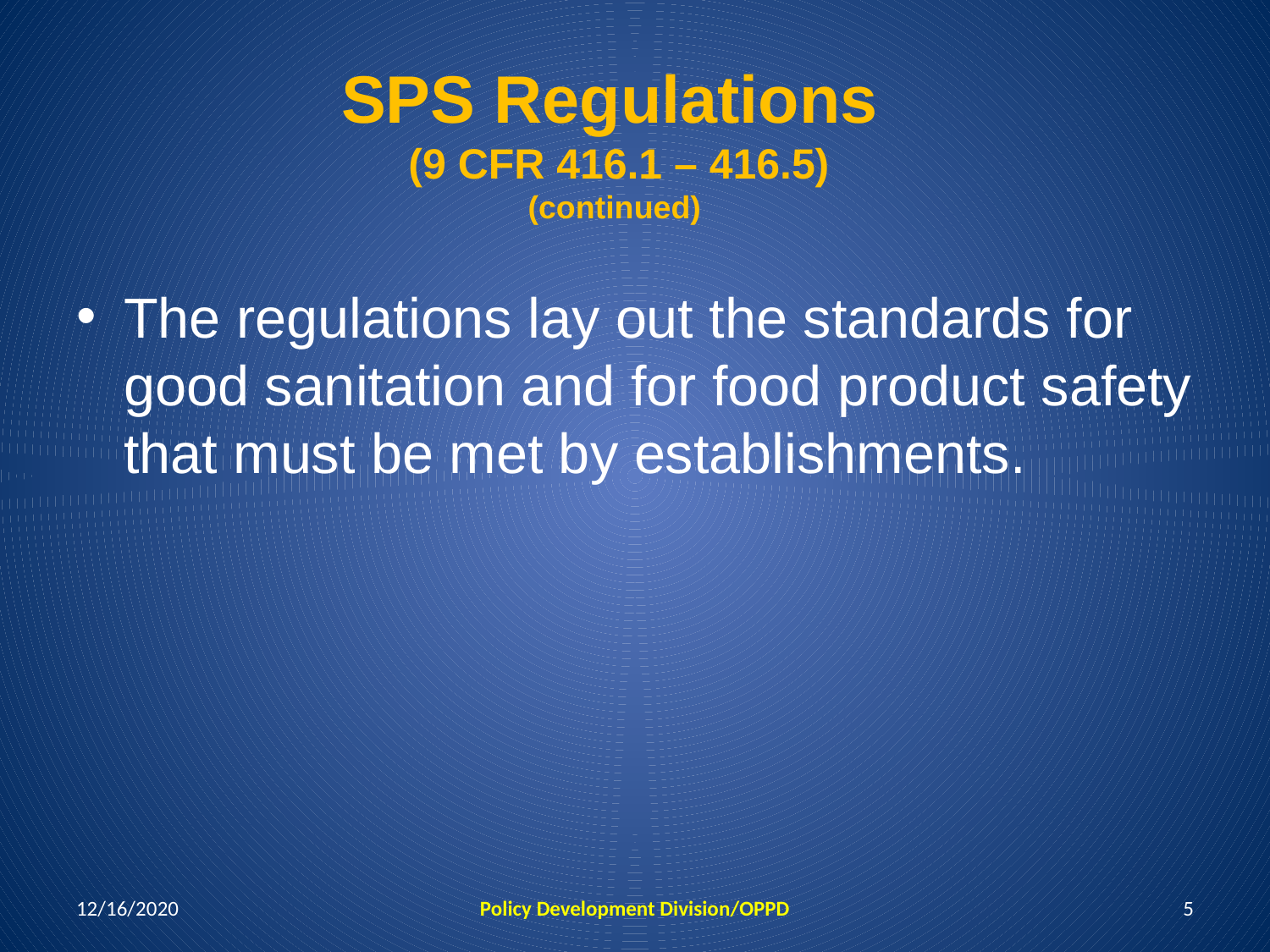

# SPS Regulations (9 CFR 416.1 – 416.5) (continued)
The regulations lay out the standards for good sanitation and for food product safety that must be met by establishments.

12/16/2020
Policy Development Division/OPPD
5